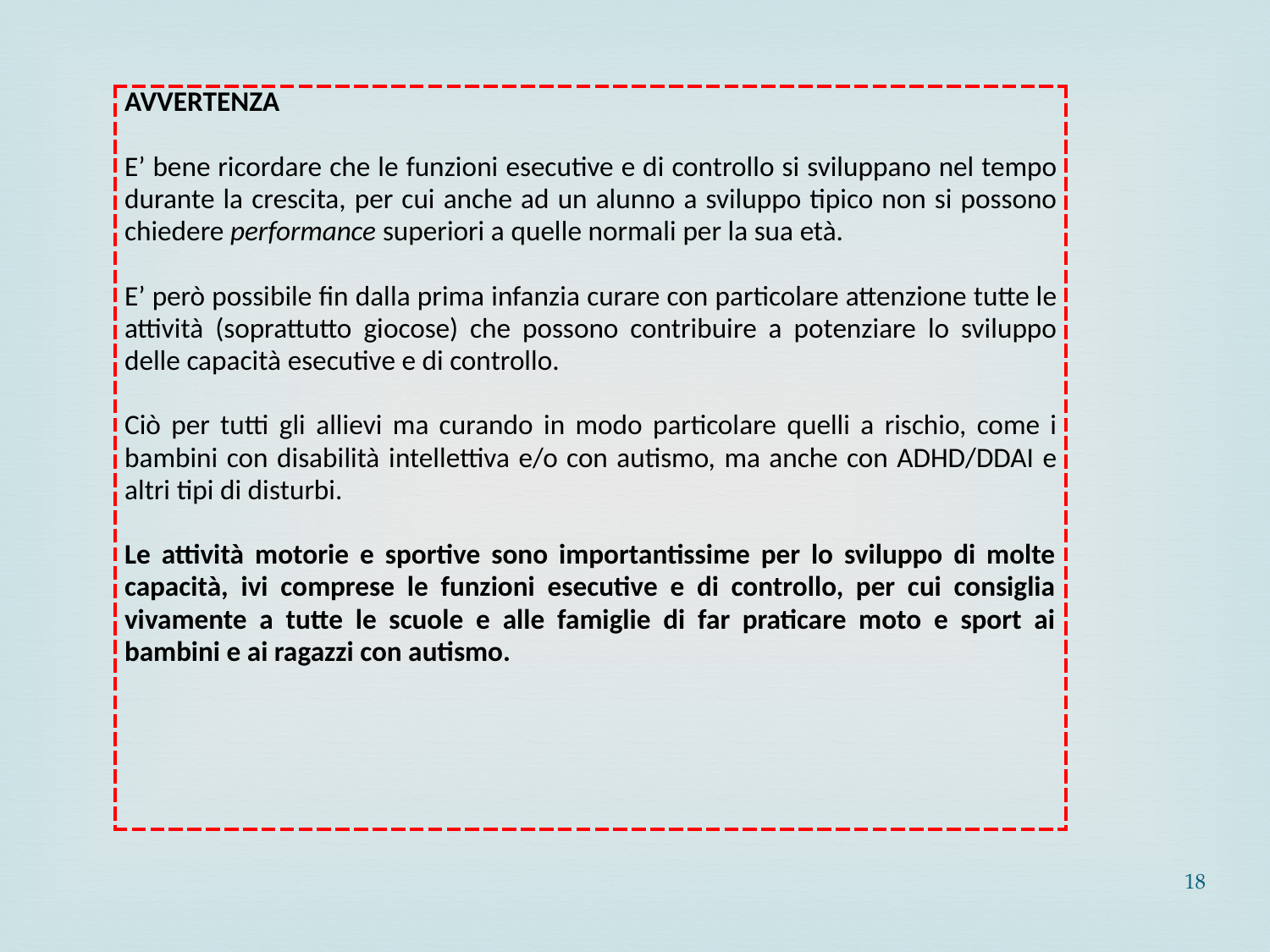

| AVVERTENZA   E’ bene ricordare che le funzioni esecutive e di controllo si sviluppano nel tempo durante la crescita, per cui anche ad un alunno a sviluppo tipico non si possono chiedere performance superiori a quelle normali per la sua età.   E’ però possibile fin dalla prima infanzia curare con particolare attenzione tutte le attività (soprattutto giocose) che possono contribuire a potenziare lo sviluppo delle capacità esecutive e di controllo.   Ciò per tutti gli allievi ma curando in modo particolare quelli a rischio, come i bambini con disabilità intellettiva e/o con autismo, ma anche con ADHD/DDAI e altri tipi di disturbi.   Le attività motorie e sportive sono importantissime per lo sviluppo di molte capacità, ivi comprese le funzioni esecutive e di controllo, per cui consiglia vivamente a tutte le scuole e alle famiglie di far praticare moto e sport ai bambini e ai ragazzi con autismo. |
| --- |
18